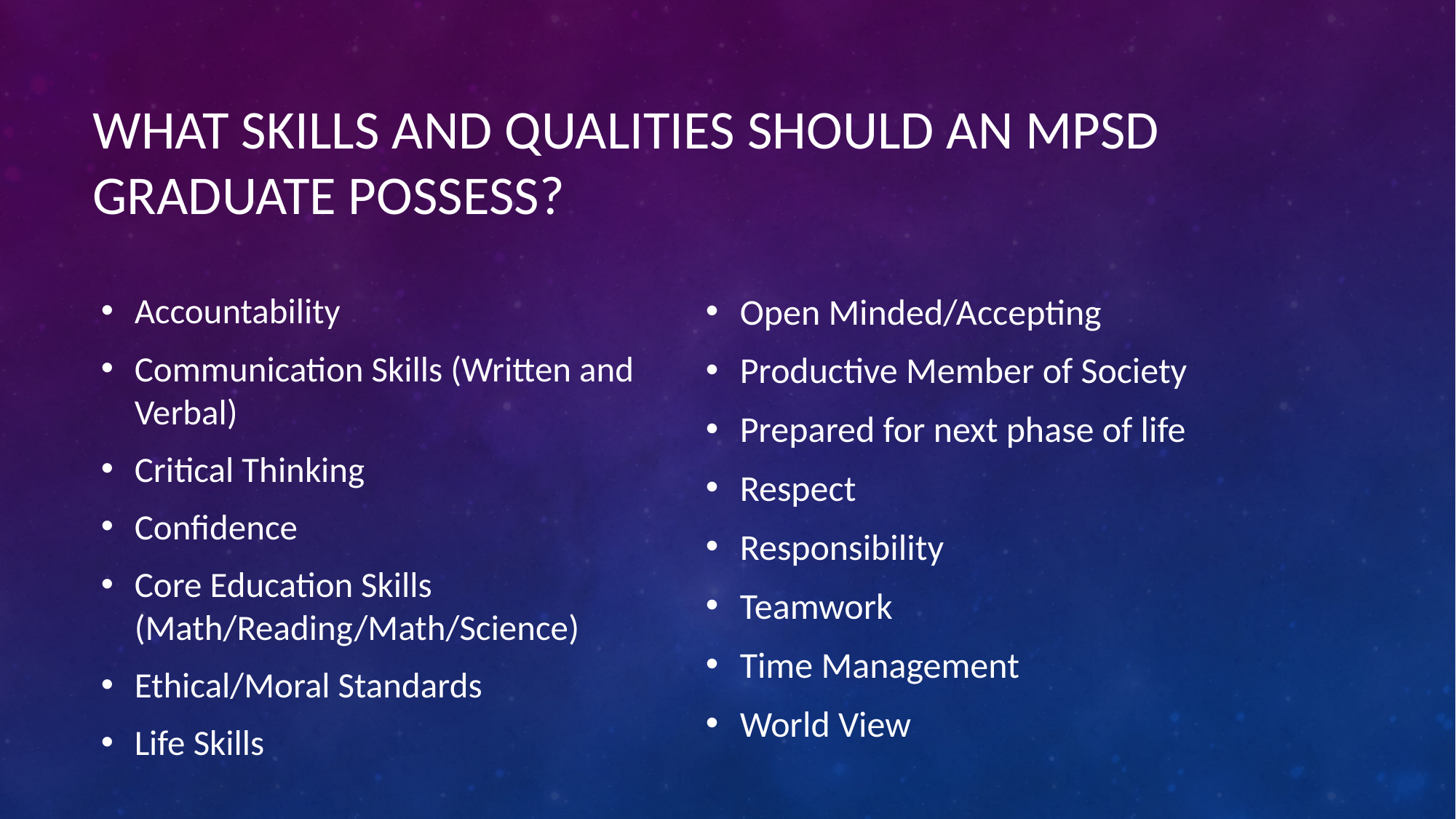

# What skills and qualities should an MPSD graduate possess?
Accountability
Communication Skills (Written and Verbal)
Critical Thinking
Confidence
Core Education Skills (Math/Reading/Math/Science)
Ethical/Moral Standards
Life Skills

Open Minded/Accepting
Productive Member of Society
Prepared for next phase of life
Respect
Responsibility
Teamwork
Time Management
World View